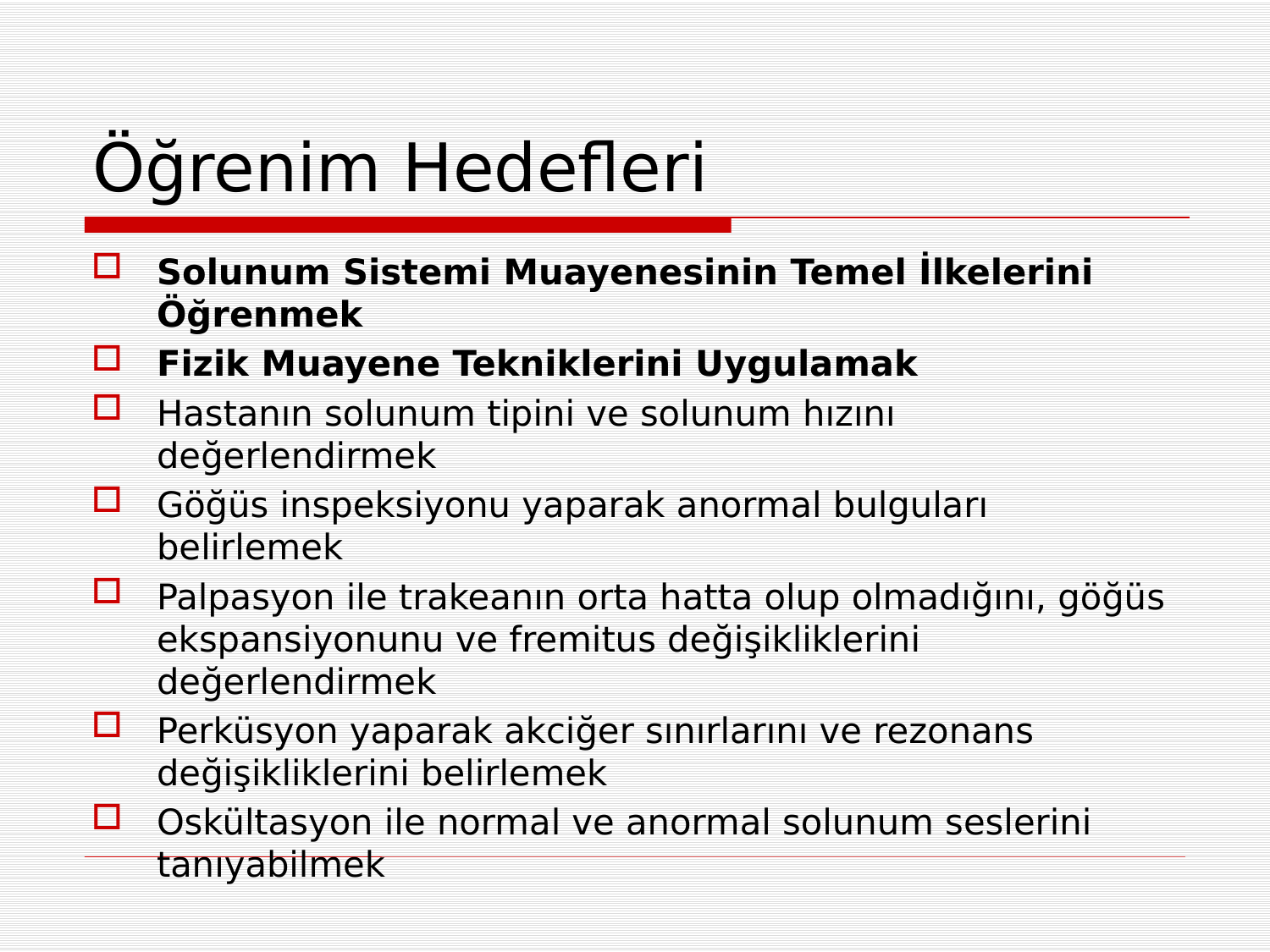

# Öğrenim Hedefleri
Solunum Sistemi Muayenesinin Temel İlkelerini Öğrenmek
Fizik Muayene Tekniklerini Uygulamak
Hastanın solunum tipini ve solunum hızını değerlendirmek
Göğüs inspeksiyonu yaparak anormal bulguları belirlemek
Palpasyon ile trakeanın orta hatta olup olmadığını, göğüs ekspansiyonunu ve fremitus değişikliklerini değerlendirmek
Perküsyon yaparak akciğer sınırlarını ve rezonans değişikliklerini belirlemek
Oskültasyon ile normal ve anormal solunum seslerini tanıyabilmek